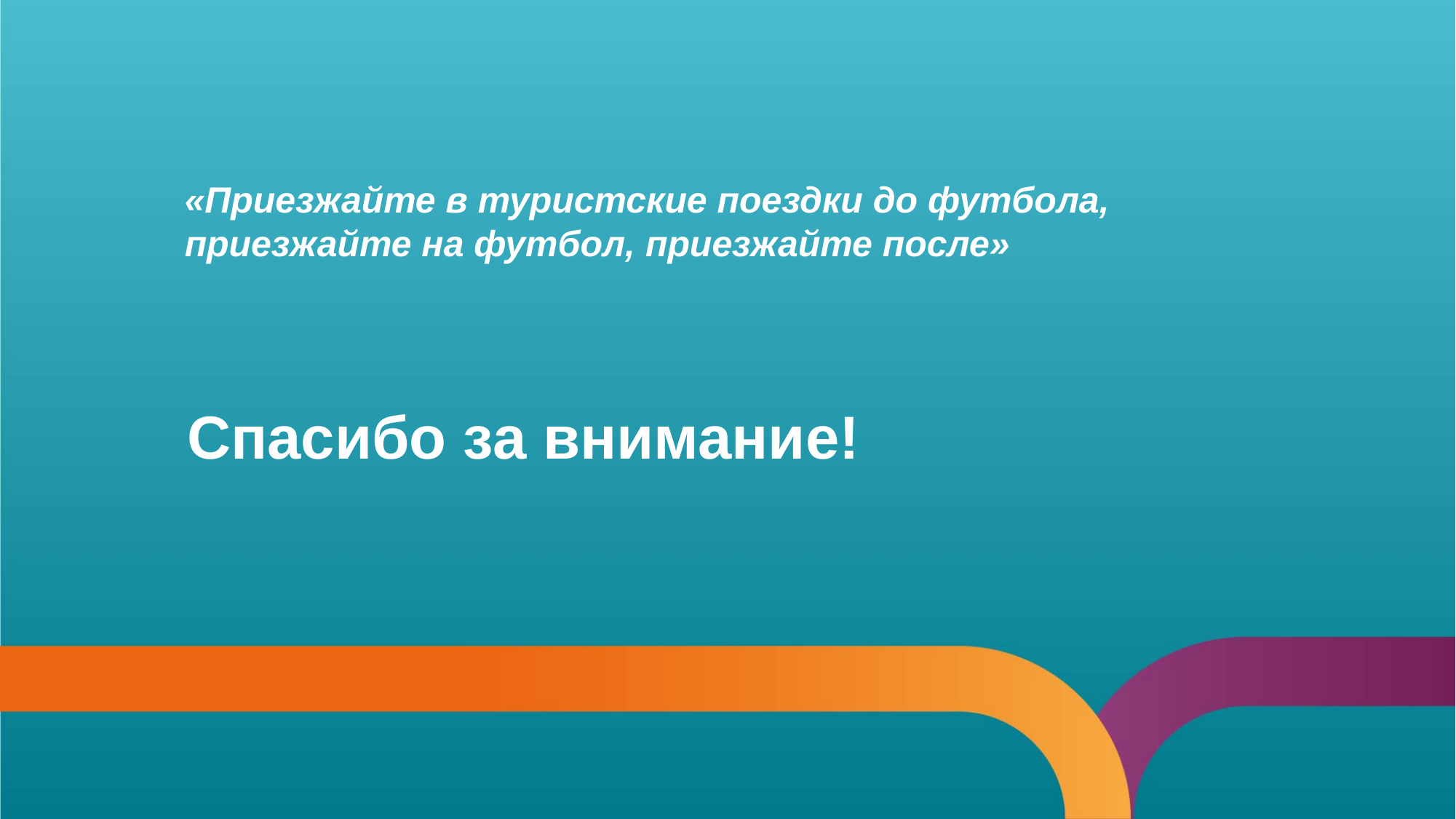

«Приезжайте в туристские поездки до футбола, приезжайте на футбол, приезжайте после»
# Спасибо за внимание!